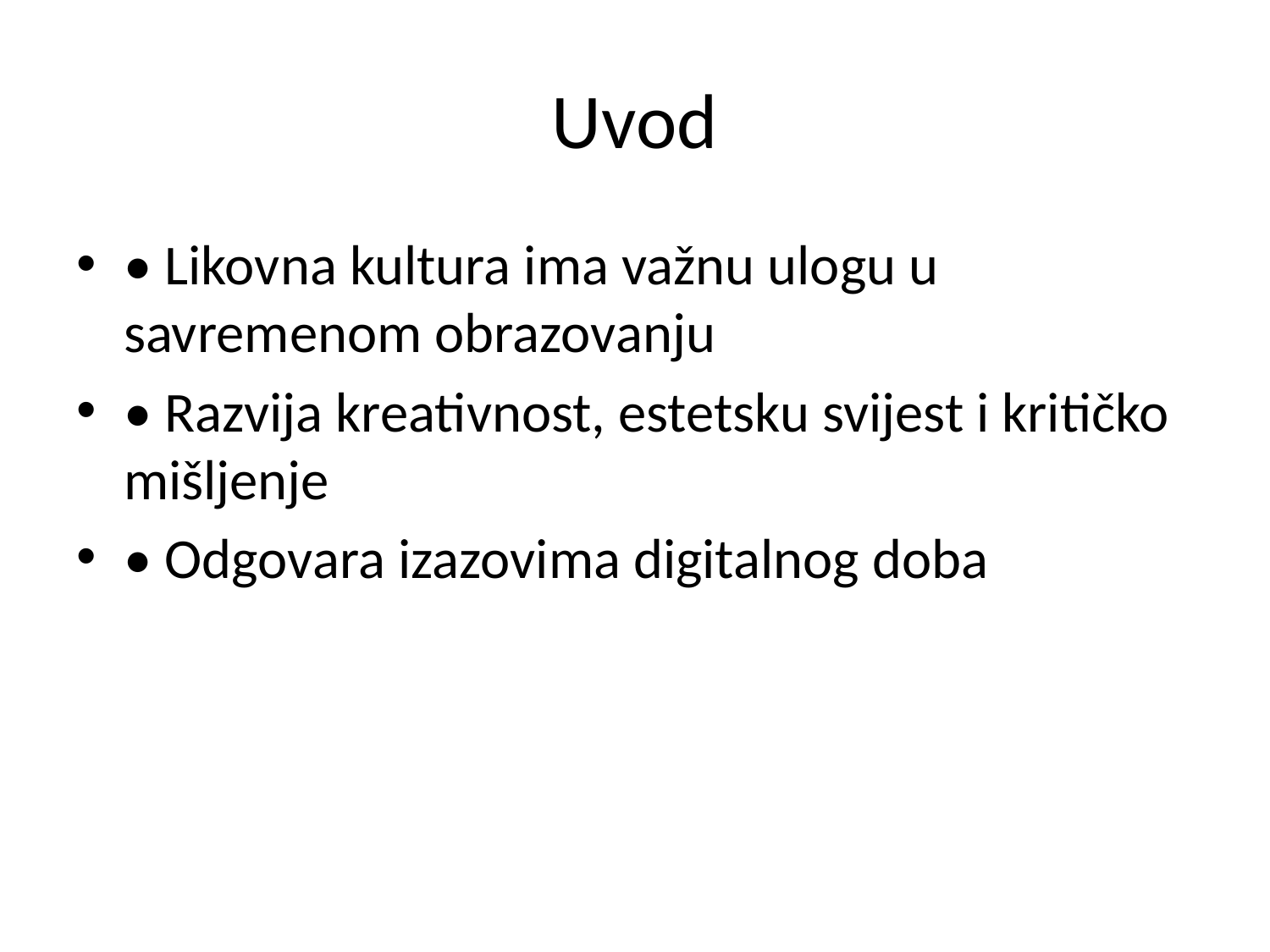

# Uvod
• Likovna kultura ima važnu ulogu u savremenom obrazovanju
• Razvija kreativnost, estetsku svijest i kritičko mišljenje
• Odgovara izazovima digitalnog doba